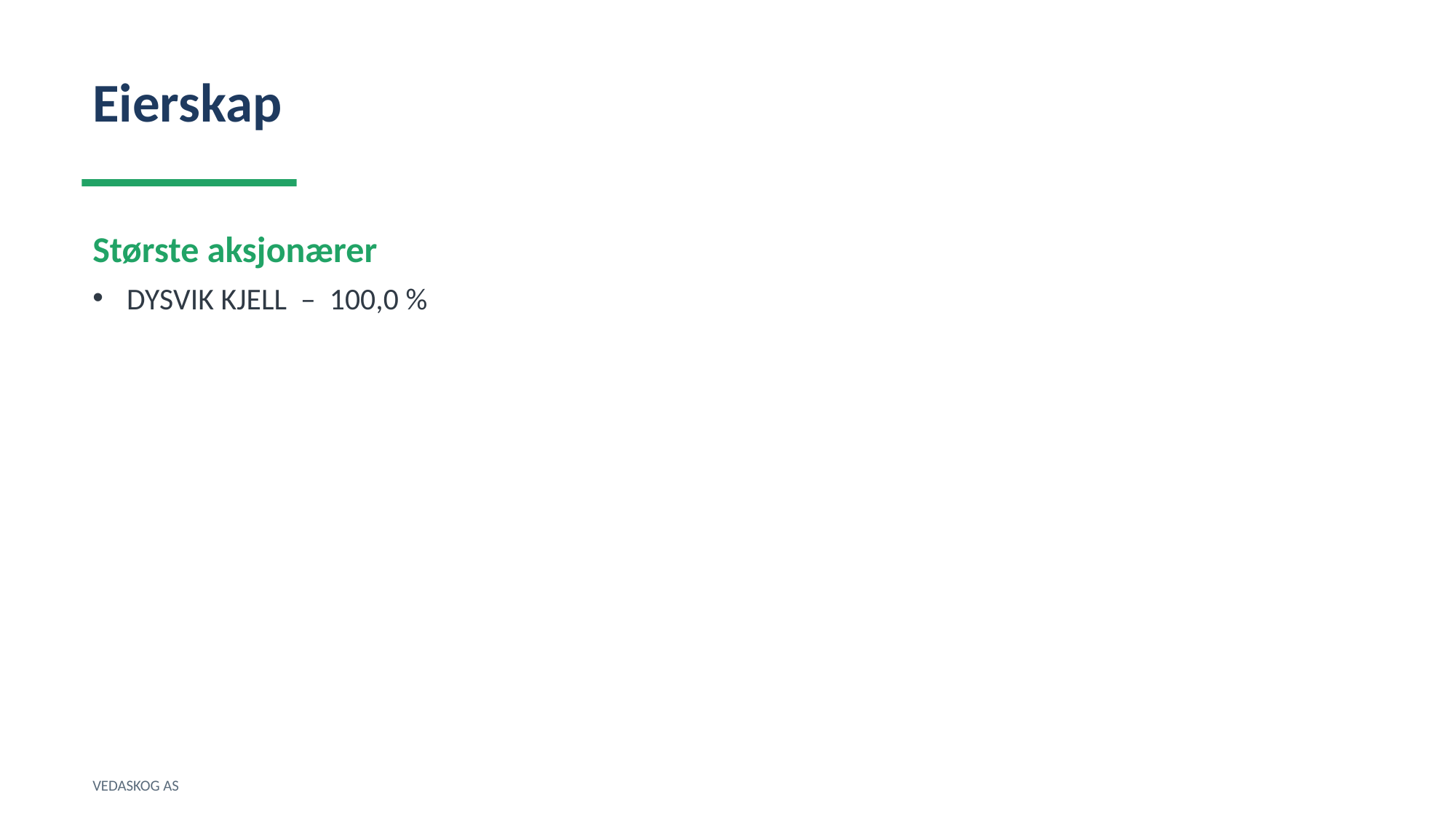

Eierskap

Største aksjonærer
DYSVIK KJELL  –  100,0 %
VEDASKOG AS